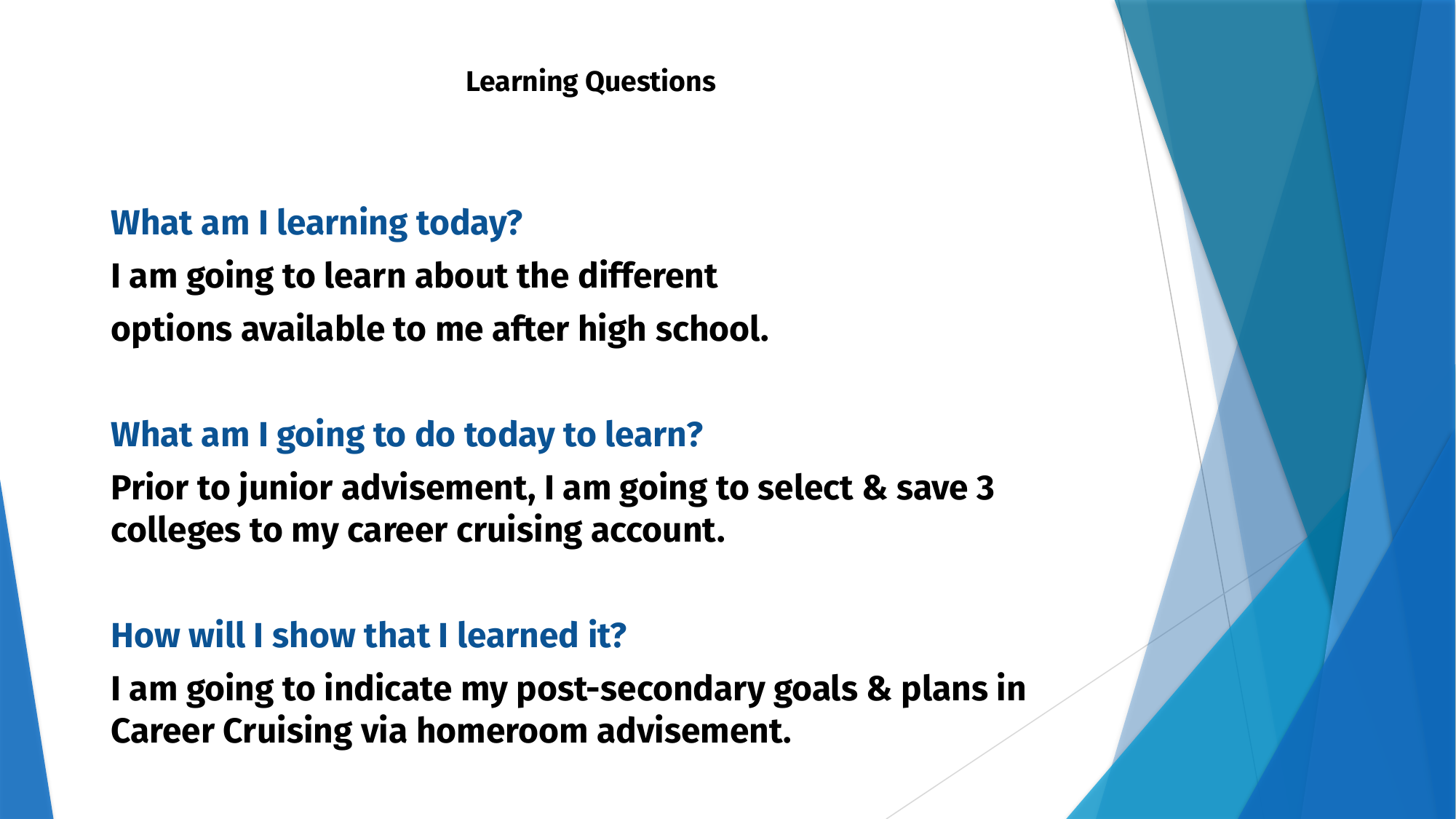

Learning Questions

What am I learning today?
I am going to learn about the different
options available to me after high school.

What am I going to do today to learn?
Prior to junior advisement, I am going to select & save 3 colleges to my career cruising account.

How will I show that I learned it?
I am going to indicate my post-secondary goals & plans in Career Cruising via homeroom advisement.